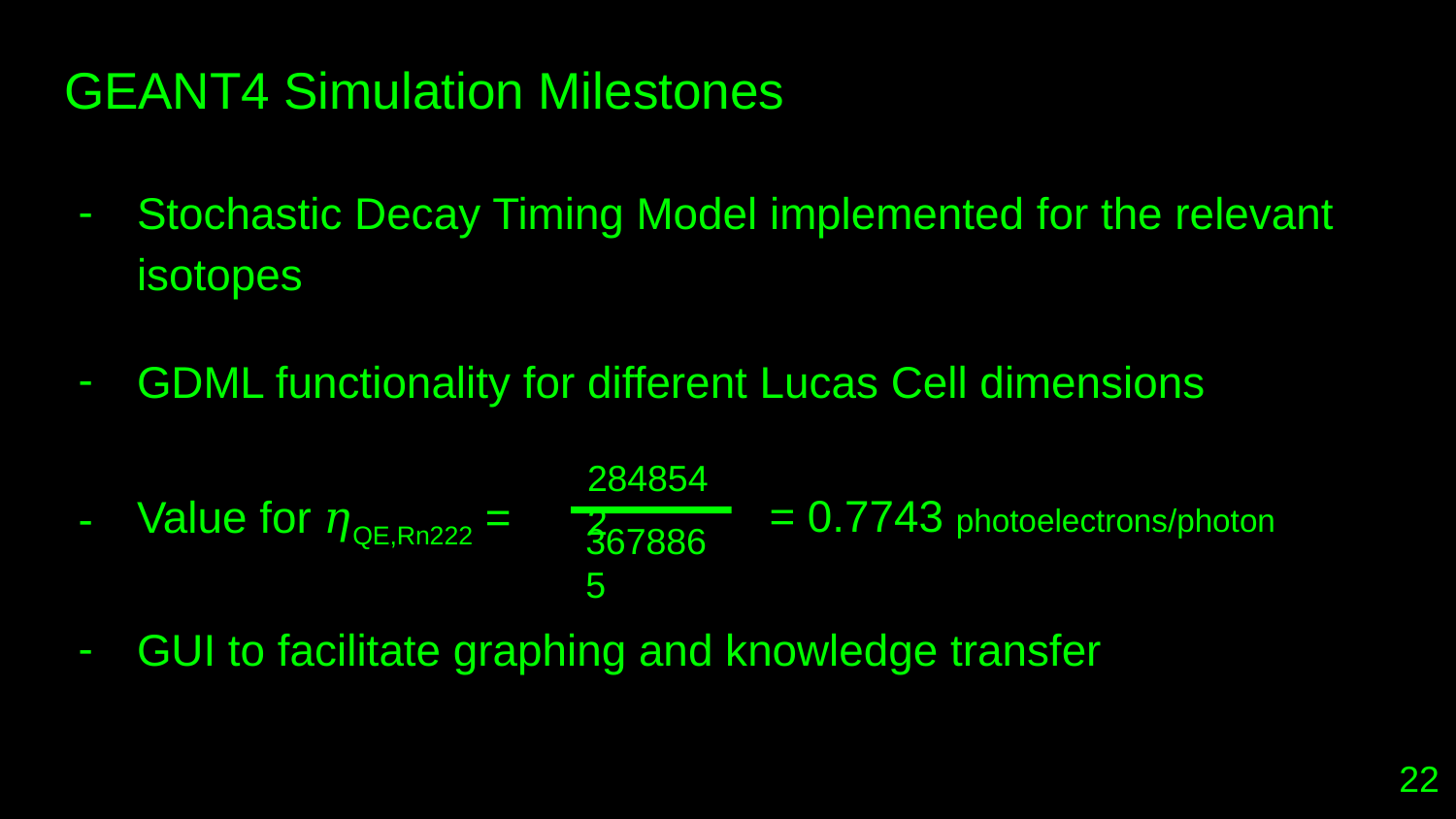

# GEANT4 Simulation Milestones
Stochastic Decay Timing Model implemented for the relevant isotopes
GDML functionality for different Lucas Cell dimensions

2848542
Value for 𝜂QE,Rn222 =

= 0.7743 photoelectrons/photon

3678865

GUI to facilitate graphing and knowledge transfer
22